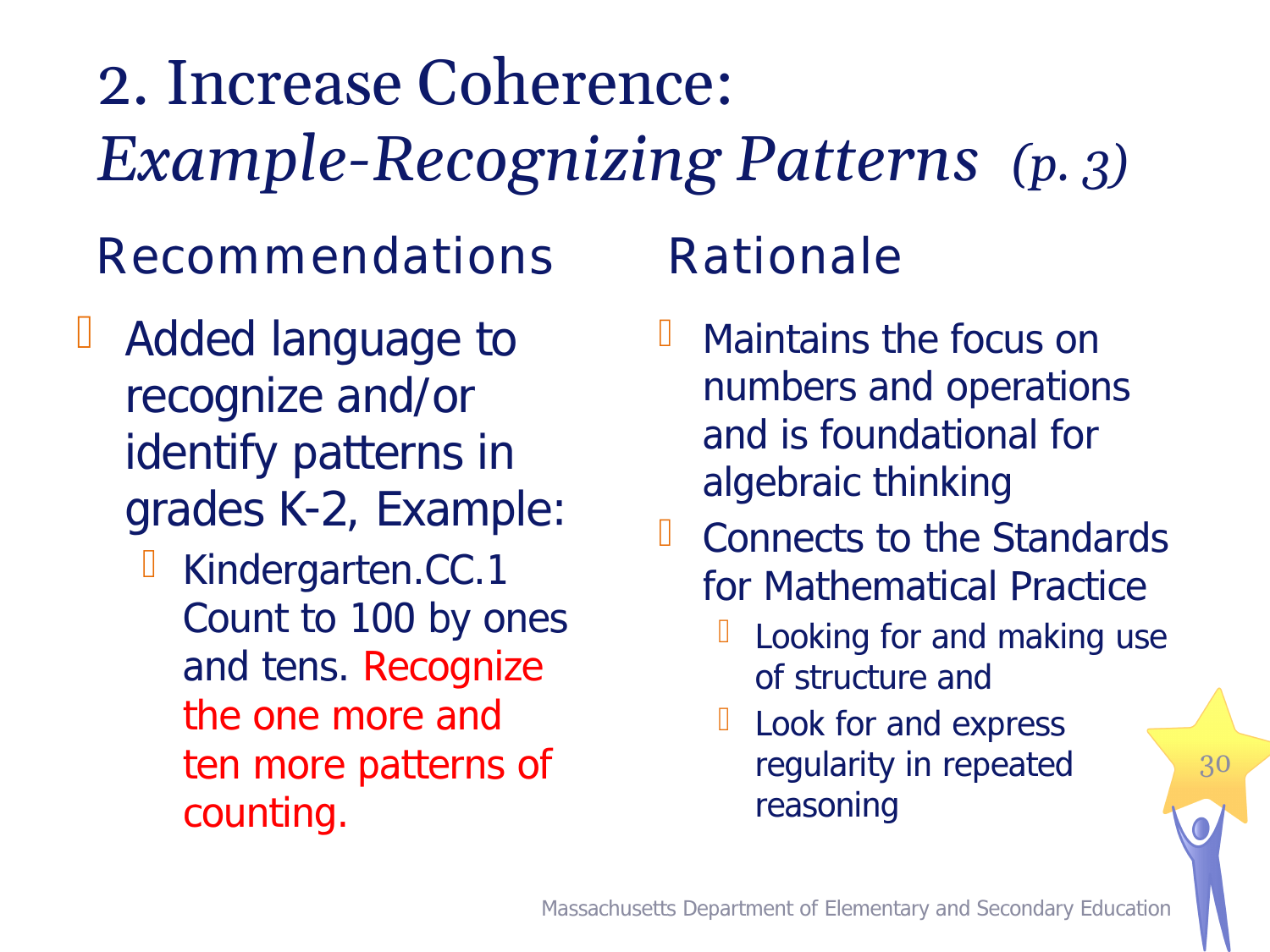

# 2. Increase Coherence: Example-Recognizing Patterns  (p. 3)
Recommendations
Rationale
Added language to recognize and/or identify patterns in grades K-2, Example:
Kindergarten.CC.1 Count to 100 by ones and tens. Recognize the one more and ten more patterns of counting.
Maintains the focus on numbers and operations and is foundational for algebraic thinking
Connects to the Standards for Mathematical Practice
Looking for and making use of structure and
Look for and express regularity in repeated reasoning

30
Massachusetts Department of Elementary and Secondary Education